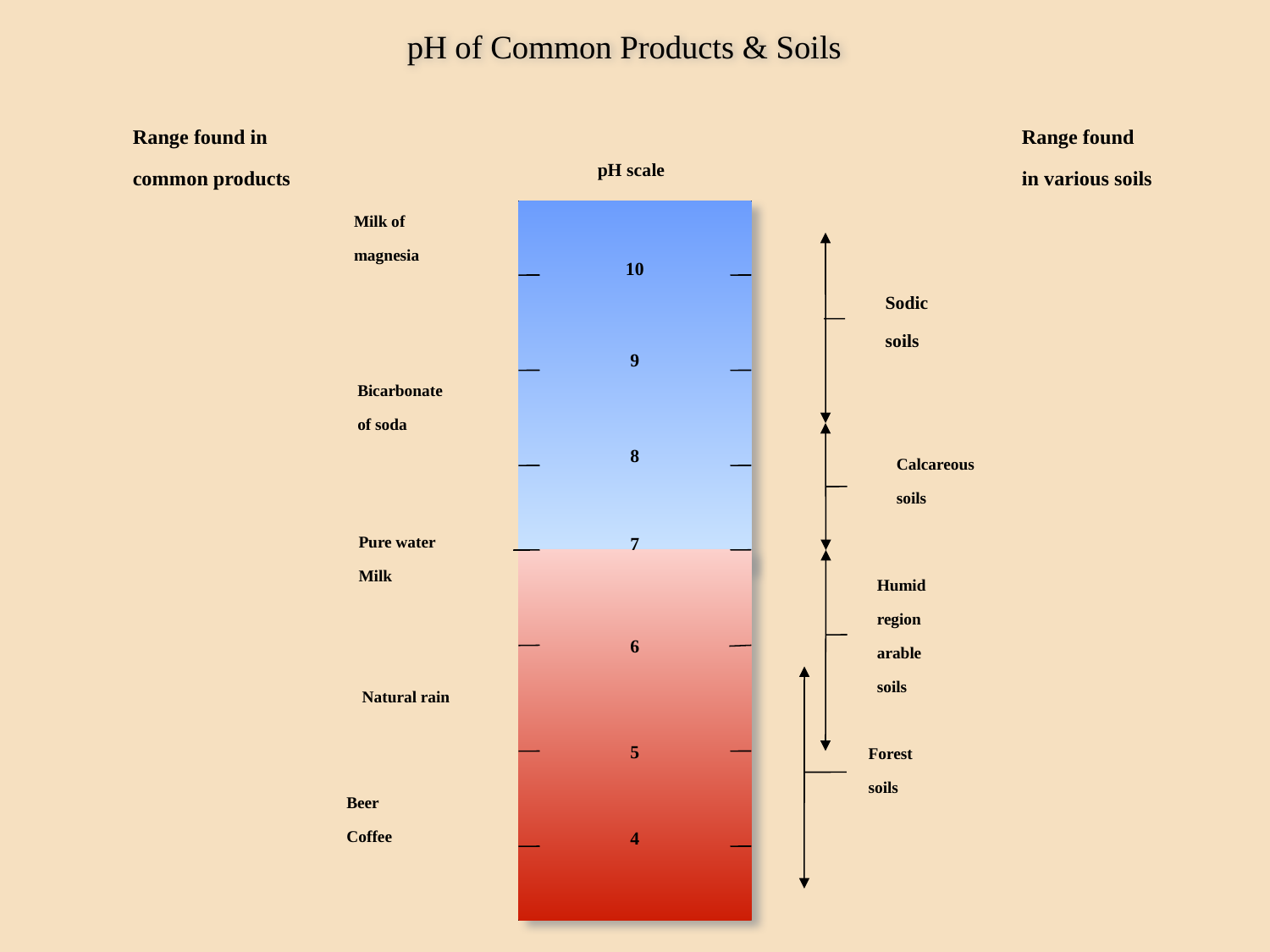

pH of Common Products & Soils
Range found in
common products
Range found
in various soils
pH scale
Milk of
magnesia

10

Sodic
soils

9
Bicarbonate
of soda

8
Calcareous
soils

Pure water
Milk
7

Humid
region
arable
soils
6

Natural rain
5
Forest
soils

Beer
Coffee
4